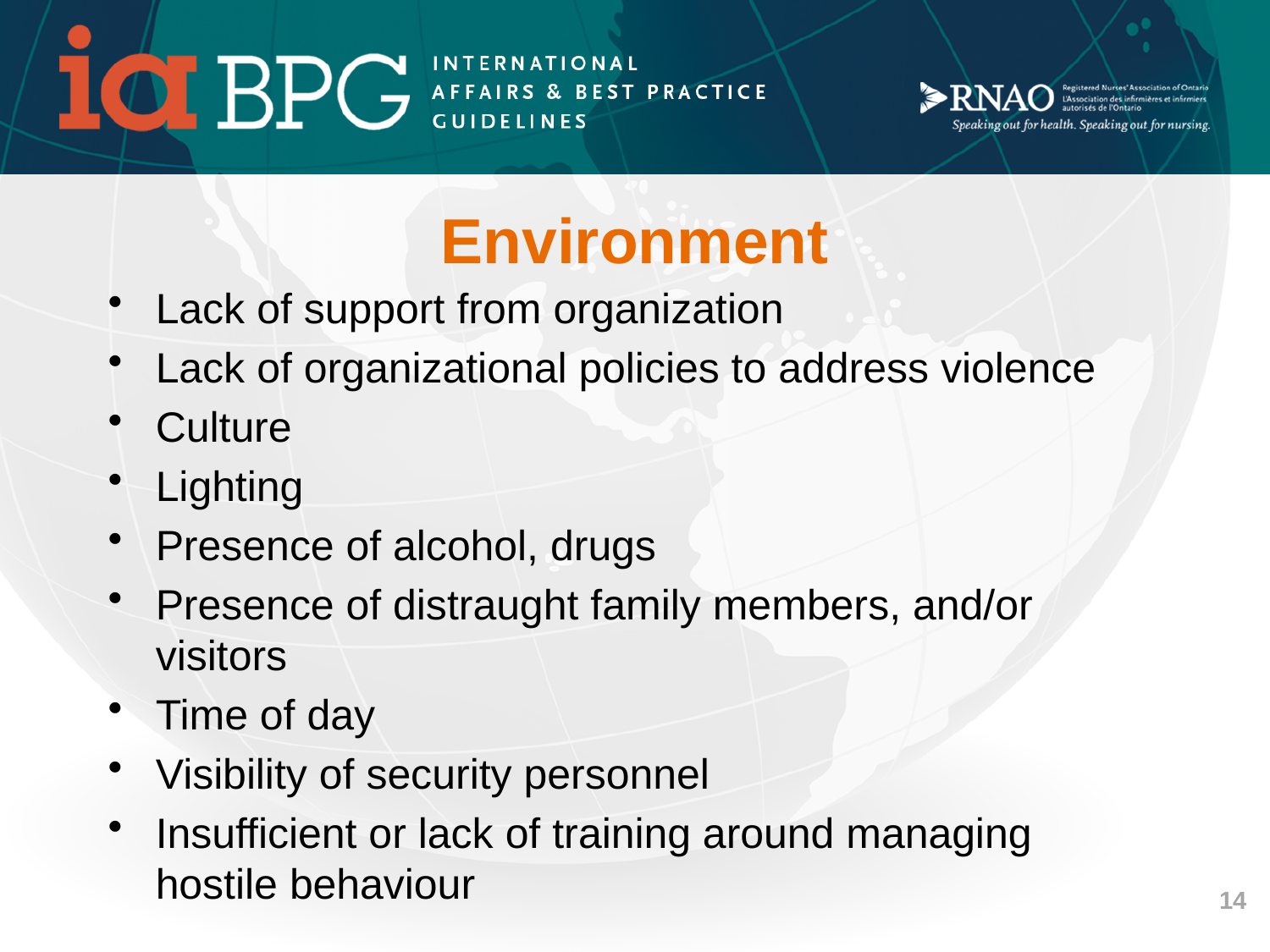

# Environment
Lack of support from organization
Lack of organizational policies to address violence
Culture
Lighting
Presence of alcohol, drugs
Presence of distraught family members, and/or visitors
Time of day
Visibility of security personnel
Insufficient or lack of training around managing hostile behaviour

14